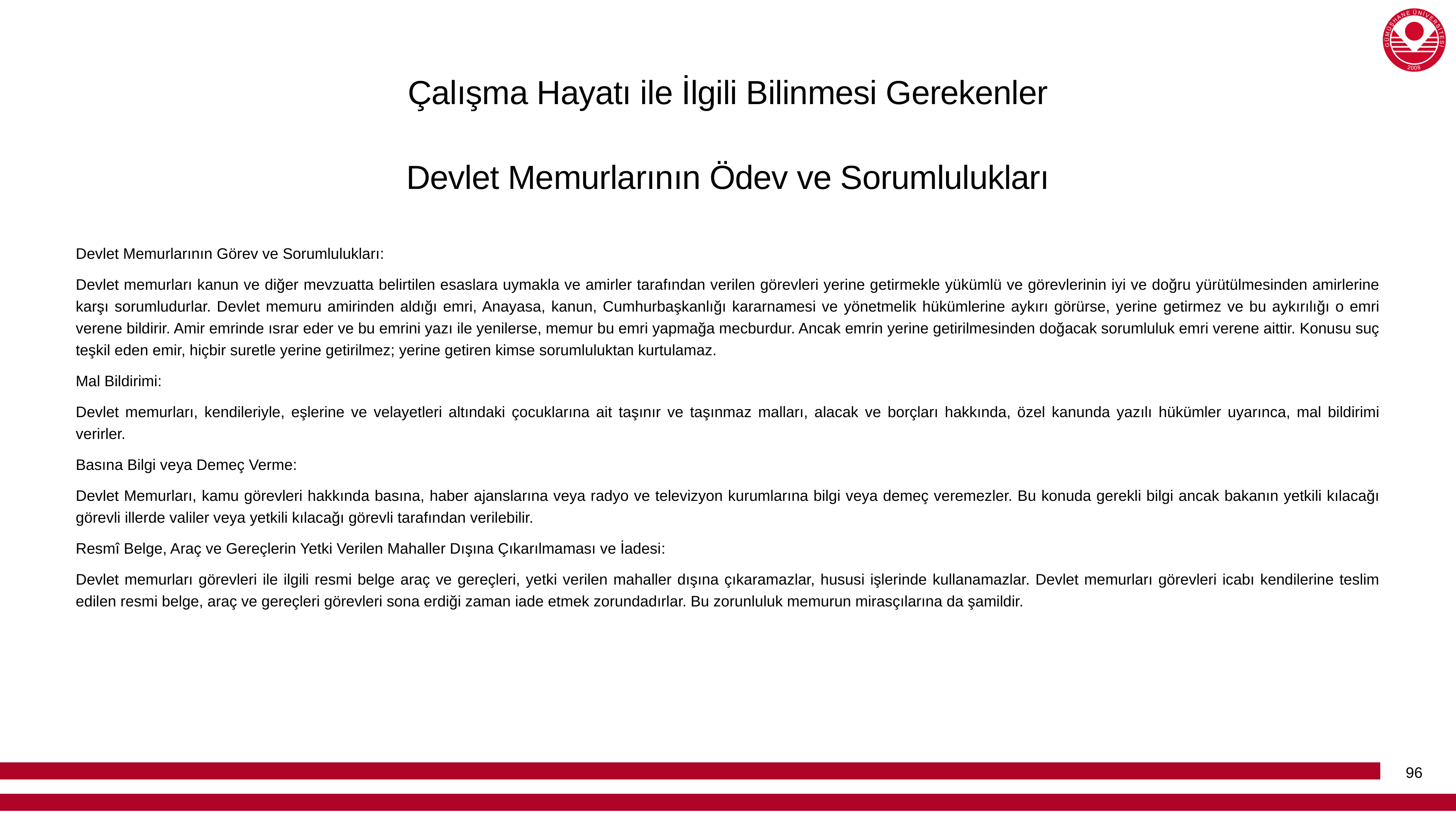

# Çalışma Hayatı ile İlgili Bilinmesi Gerekenler
Devlet Memurlarının Ödev ve Sorumlulukları
Devlet Memurlarının Görev ve Sorumlulukları:
Devlet memurları kanun ve diğer mevzuatta belirtilen esaslara uymakla ve amirler tarafından verilen görevleri yerine getirmekle yükümlü ve görevlerinin iyi ve doğru yürütülmesinden amirlerine karşı sorumludurlar. Devlet memuru amirinden aldığı emri, Anayasa, kanun, Cumhurbaşkanlığı kararnamesi ve yönetmelik hükümlerine aykırı görürse, yerine getirmez ve bu aykırılığı o emri verene bildirir. Amir emrinde ısrar eder ve bu emrini yazı ile yenilerse, memur bu emri yapmağa mecburdur. Ancak emrin yerine getirilmesinden doğacak sorumluluk emri verene aittir. Konusu suç teşkil eden emir, hiçbir suretle yerine getirilmez; yerine getiren kimse sorumluluktan kurtulamaz.
Mal Bildirimi:
Devlet memurları, kendileriyle, eşlerine ve velayetleri altındaki çocuklarına ait taşınır ve taşınmaz malları, alacak ve borçları hakkında, özel kanunda yazılı hükümler uyarınca, mal bildirimi verirler.
Basına Bilgi veya Demeç Verme:
Devlet Memurları, kamu görevleri hakkında basına, haber ajanslarına veya radyo ve televizyon kurumlarına bilgi veya demeç veremezler. Bu konuda gerekli bilgi ancak bakanın yetkili kılacağı görevli illerde valiler veya yetkili kılacağı görevli tarafından verilebilir.
Resmî Belge, Araç ve Gereçlerin Yetki Verilen Mahaller Dışına Çıkarılmaması ve İadesi:
Devlet memurları görevleri ile ilgili resmi belge araç ve gereçleri, yetki verilen mahaller dışına çıkaramazlar, hususi işlerinde kullanamazlar. Devlet memurları görevleri icabı kendilerine teslim edilen resmi belge, araç ve gereçleri görevleri sona erdiği zaman iade etmek zorundadırlar. Bu zorunluluk memurun mirasçılarına da şamildir.
96